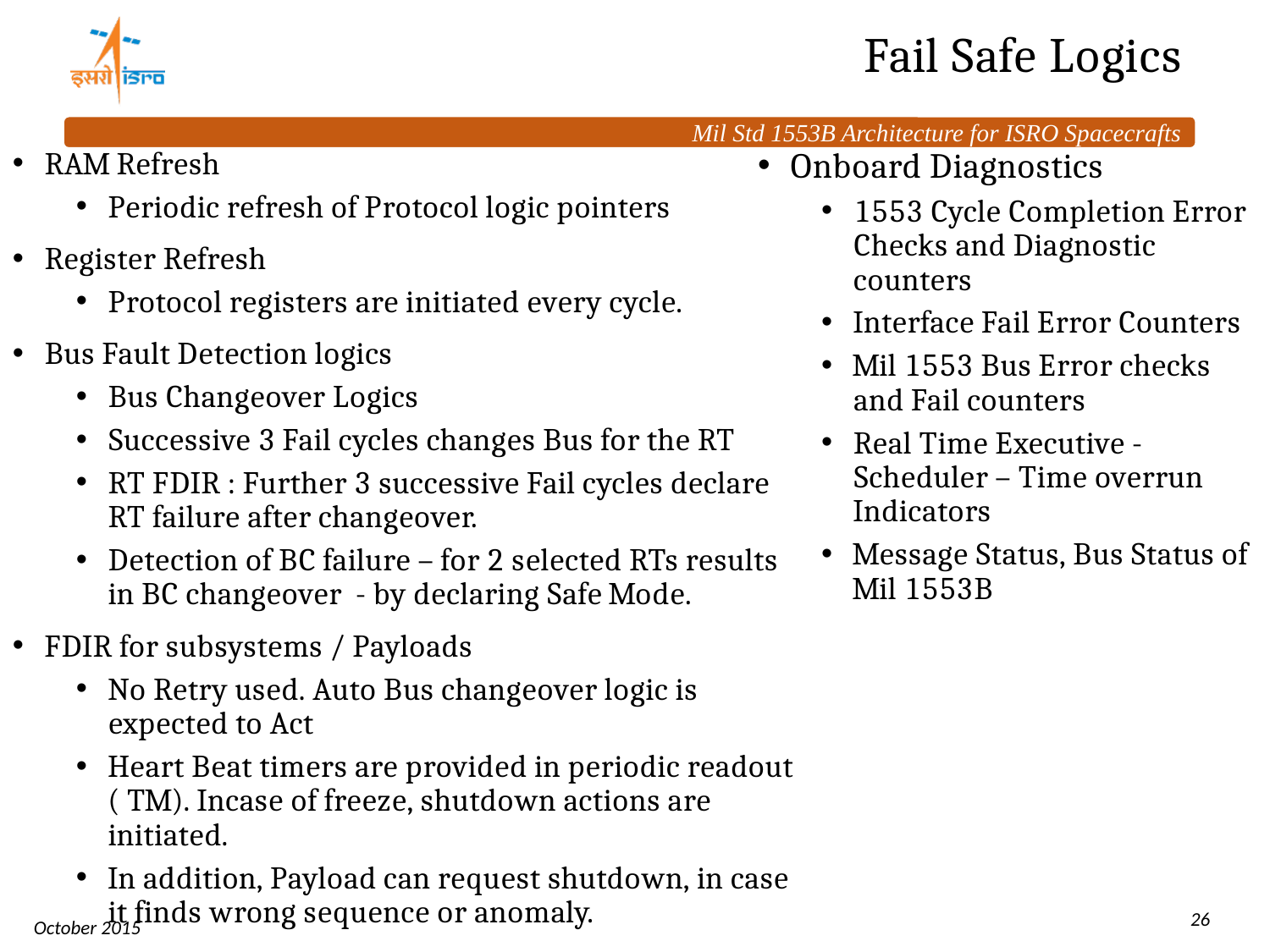

# Fail Safe Logics
RAM Refresh
Periodic refresh of Protocol logic pointers
Register Refresh
Protocol registers are initiated every cycle.
Bus Fault Detection logics
Bus Changeover Logics
Successive 3 Fail cycles changes Bus for the RT
RT FDIR : Further 3 successive Fail cycles declare RT failure after changeover.
Detection of BC failure – for 2 selected RTs results in BC changeover  - by declaring Safe Mode.
FDIR for subsystems / Payloads
No Retry used. Auto Bus changeover logic is expected to Act
Heart Beat timers are provided in periodic readout ( TM). Incase of freeze, shutdown actions are initiated.
In addition, Payload can request shutdown, in case it finds wrong sequence or anomaly.

Onboard Diagnostics
1553 Cycle Completion Error Checks and Diagnostic counters
Interface Fail Error Counters
Mil 1553 Bus Error checks and Fail counters
Real Time Executive - Scheduler – Time overrun Indicators
Message Status, Bus Status of Mil 1553B